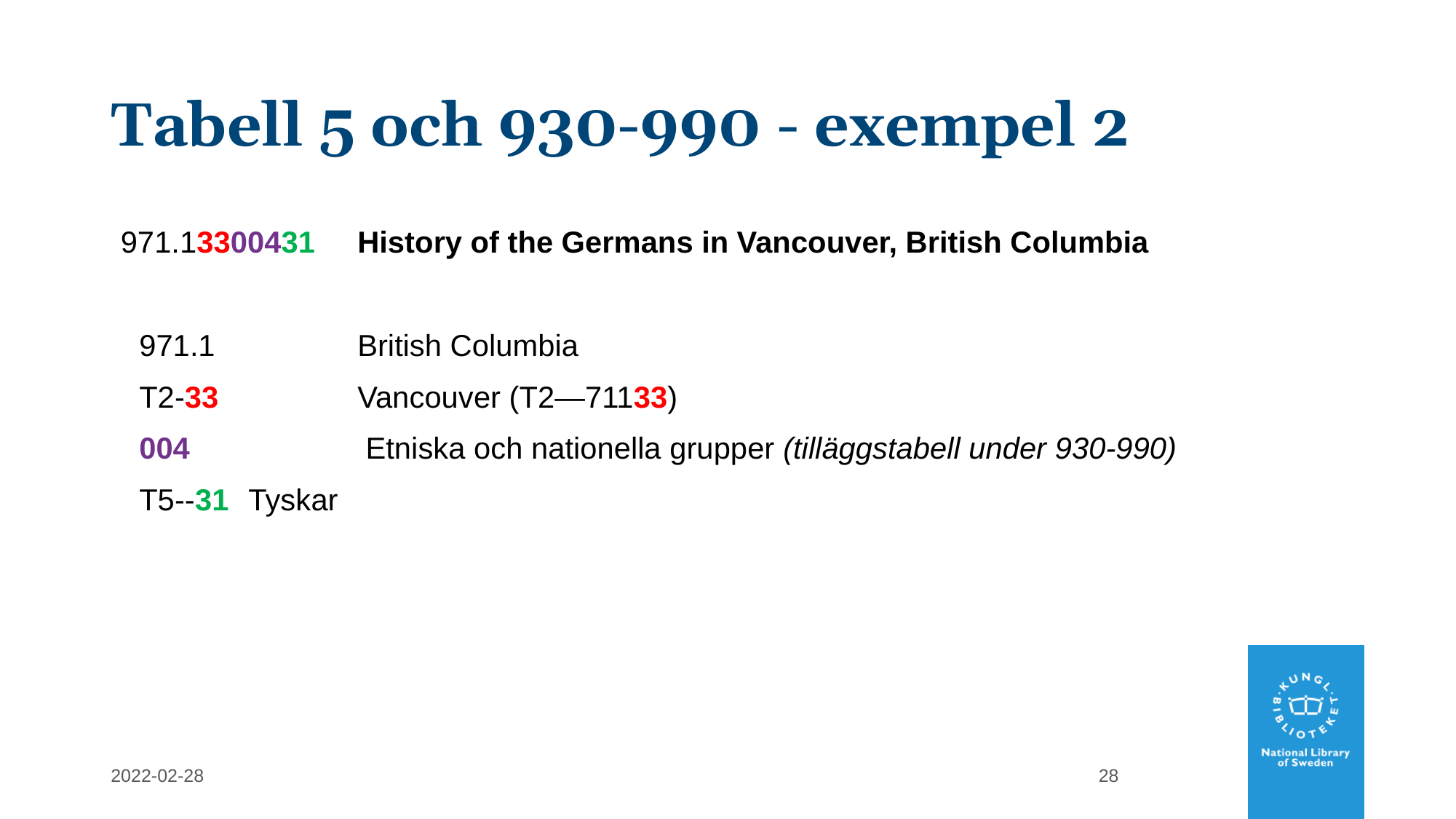

# Tabell 5 och 930-990 - exempel 2
 971.13300431	History of the Germans in Vancouver, British Columbia

	971.1		British Columbia
	T2-33		Vancouver (T2—71133)
	004		 Etniska och nationella grupper (tilläggstabell under 930-990)
	T5--31	Tyskar

2022-02-28
28